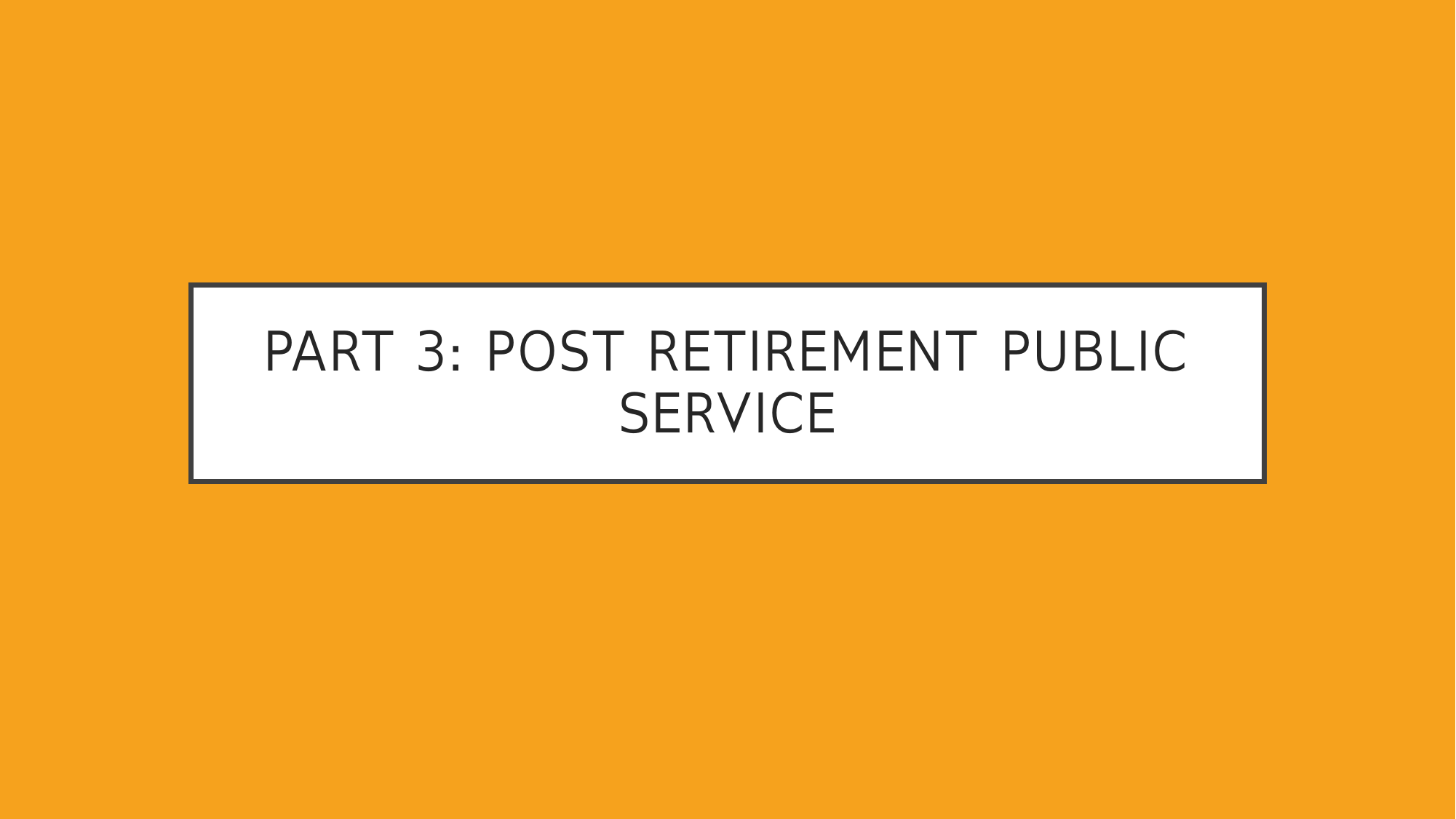

# PART 3: POST RETIREMENT PUBLIC SERVICE